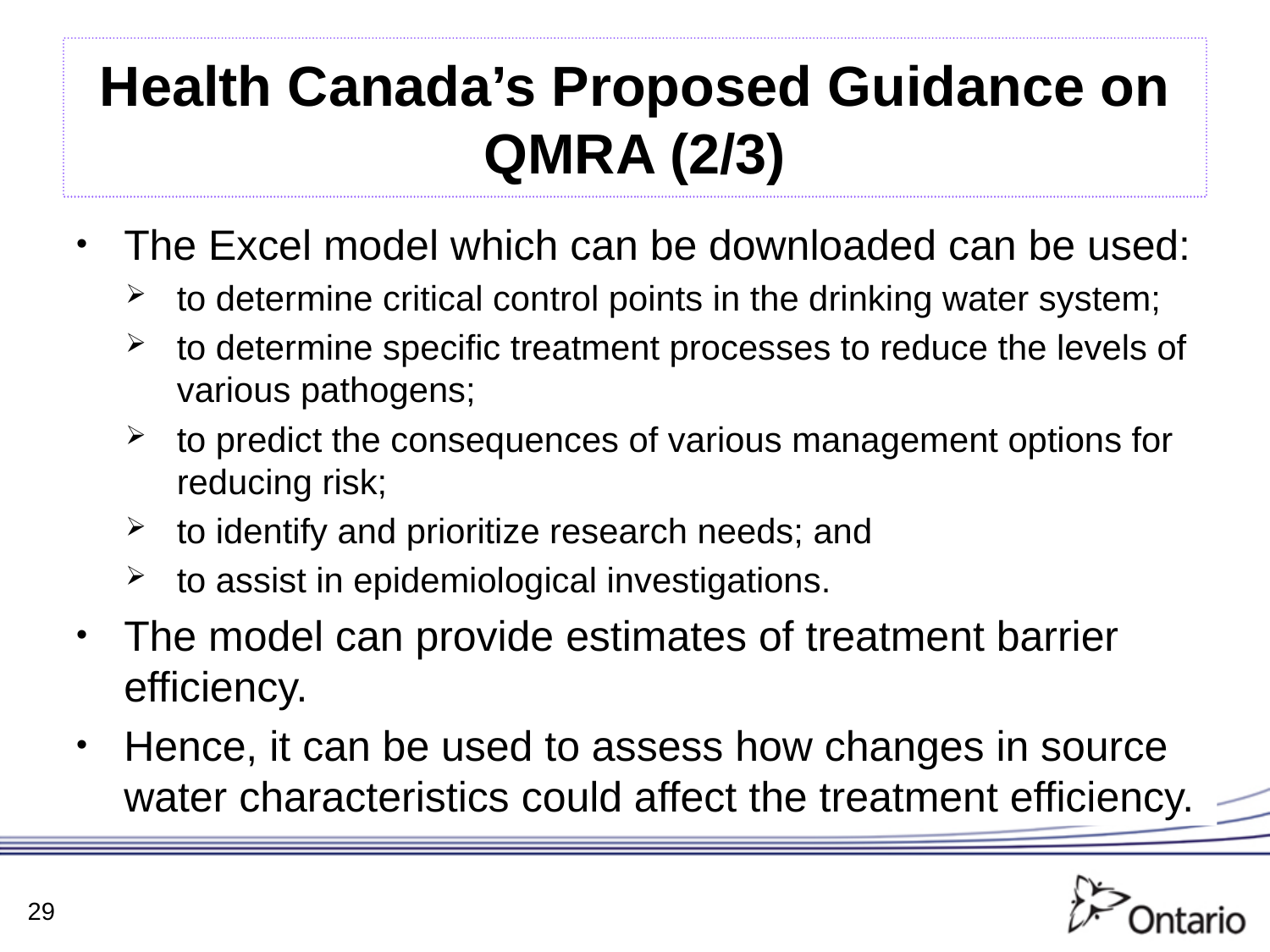

# Health Canada’s Proposed Guidance on QMRA (2/3)
The Excel model which can be downloaded can be used:
to determine critical control points in the drinking water system;
to determine specific treatment processes to reduce the levels of various pathogens;
to predict the consequences of various management options for reducing risk;
to identify and prioritize research needs; and
to assist in epidemiological investigations.
The model can provide estimates of treatment barrier efficiency.
Hence, it can be used to assess how changes in source water characteristics could affect the treatment efficiency.
29